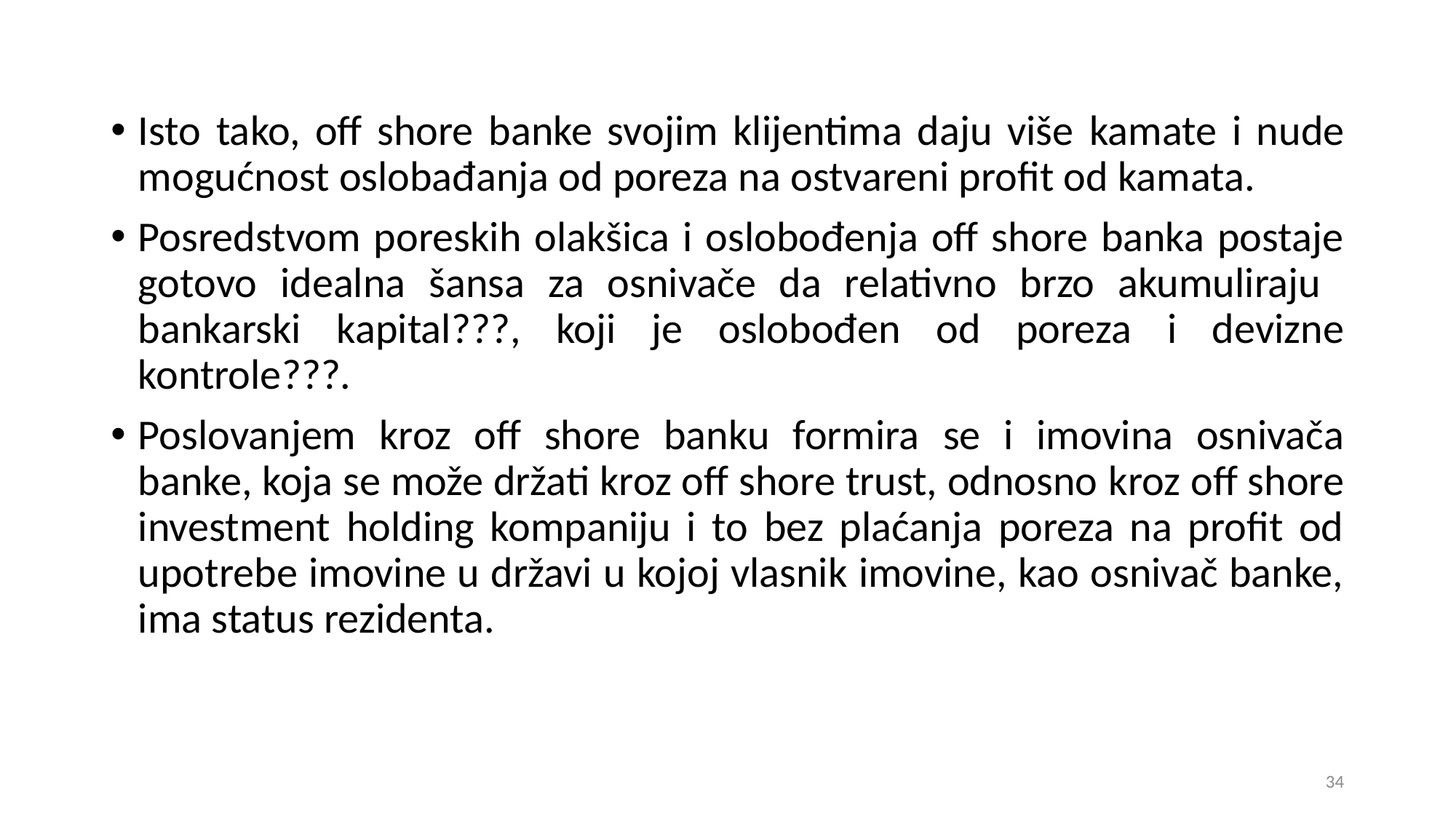

Isto tako, off shore banke svojim klijentima daju više kamate i nude mogućnost oslobađanja od poreza na ostvareni profit od kamata.
Posredstvom poreskih olakšica i oslobođenja off shore banka postaje gotovo idealna šansa za osnivače da relativno brzo akumuliraju  bankarski kapital???, koji je oslobođen od poreza i devizne kontrole???.
Poslovanjem kroz off shore banku formira se i imovina osnivača banke, koja se može držati kroz off shore trust, odnosno kroz off shore investment holding kompaniju i to bez plaćanja poreza na profit od upotrebe imovine u državi u kojoj vlasnik imovine, kao osnivač banke, ima status rezidenta.
34